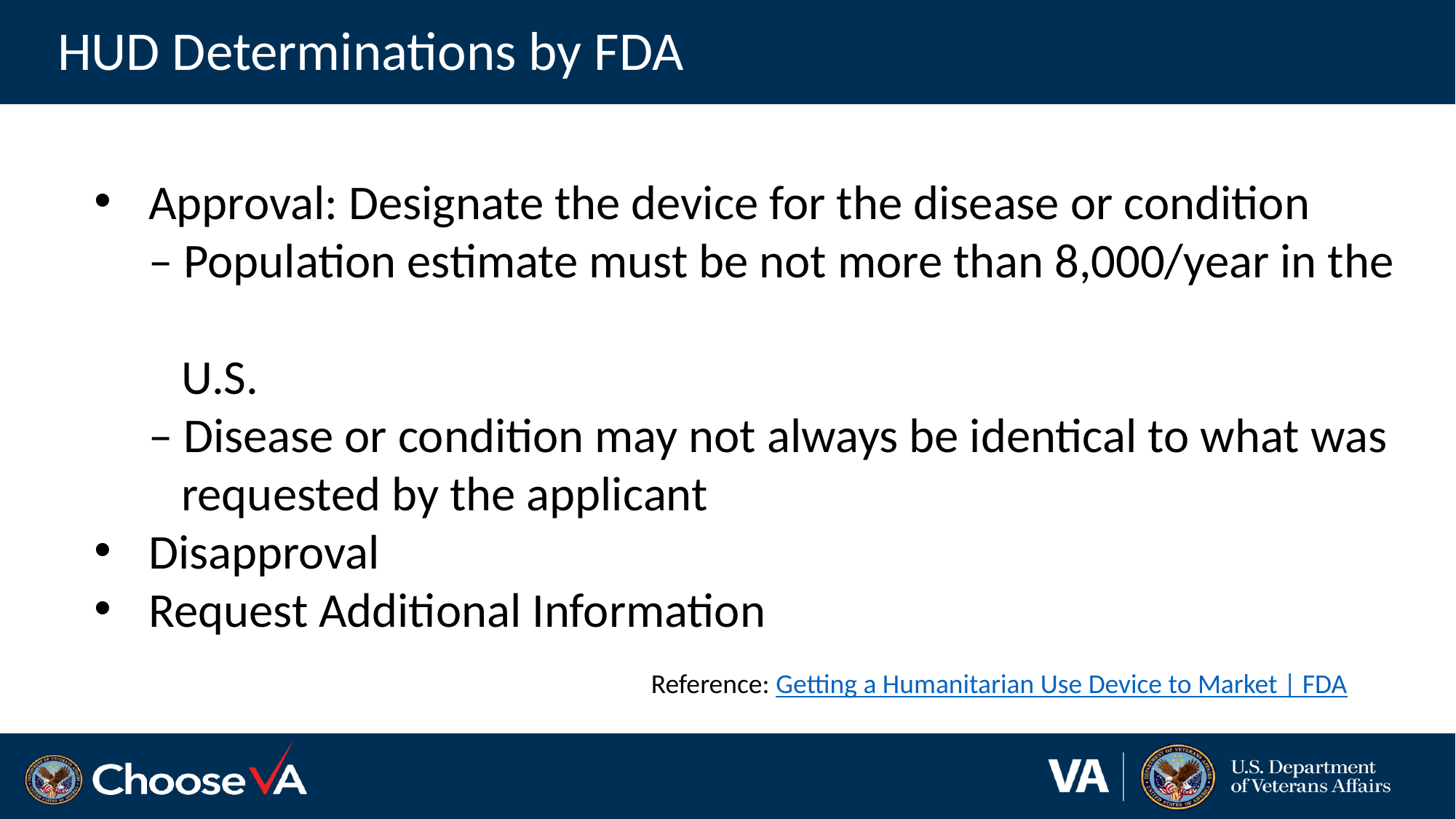

# HUD Determinations by FDA
Approval: Designate the device for the disease or condition
– Population estimate must be not more than 8,000/year in the
   U.S.
– Disease or condition may not always be identical to what was
   requested by the applicant
Disapproval
Request Additional Information
Reference: Getting a Humanitarian Use Device to Market | FDA